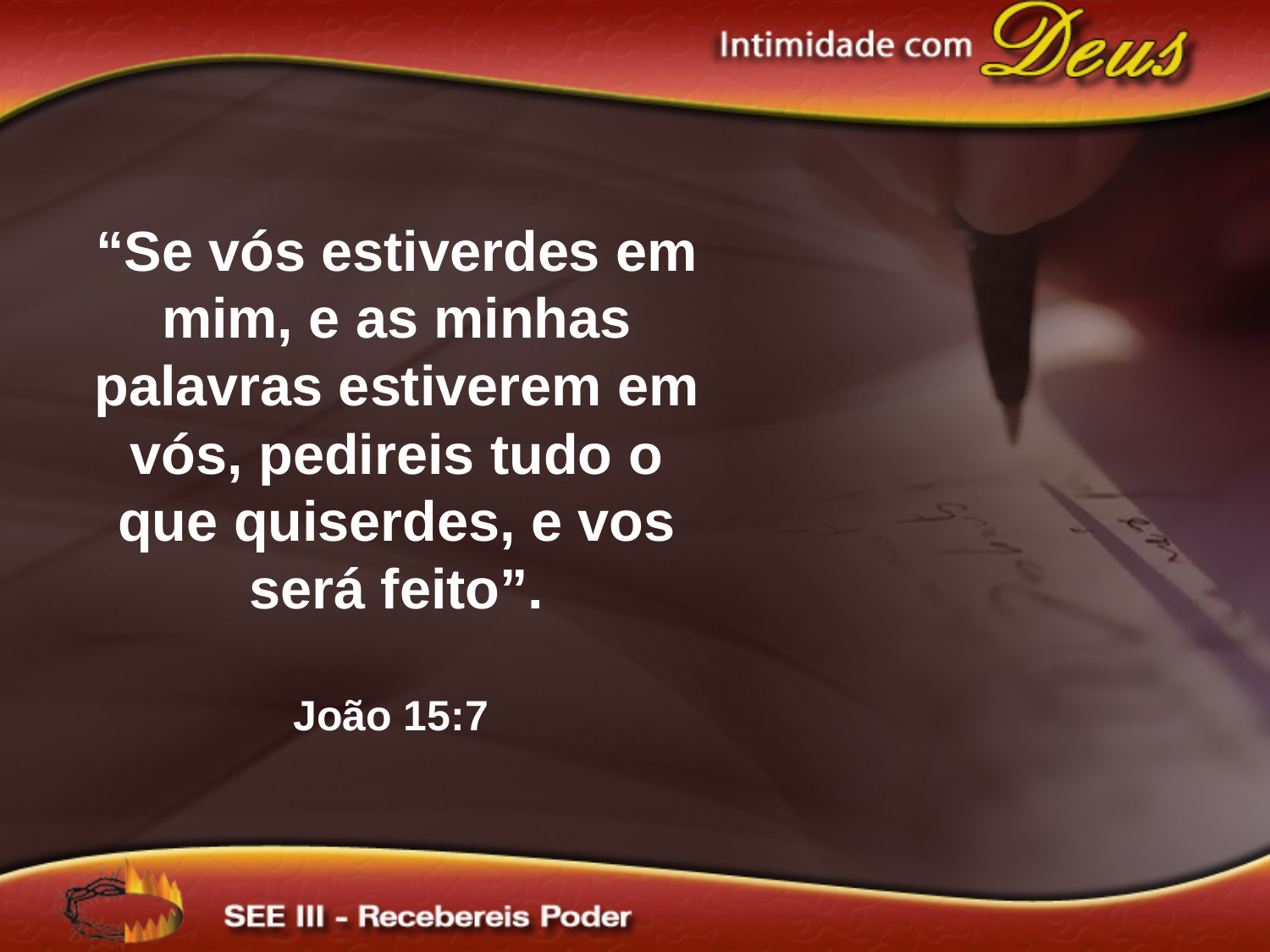

“Se vós estiverdes em mim, e as minhas palavras estiverem em vós, pedireis tudo o que quiserdes, e vos será feito”.

João 15:7